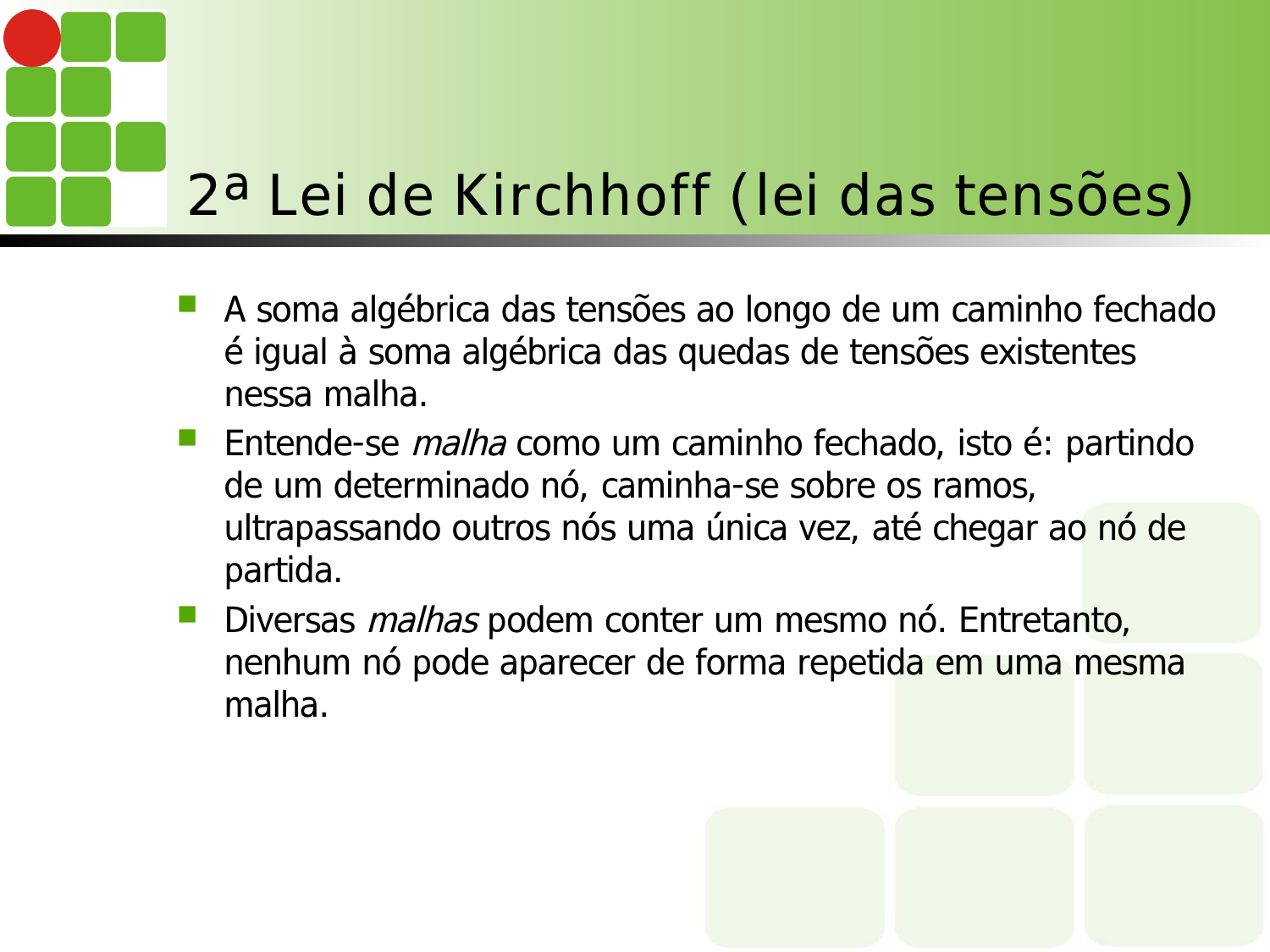

# 2ª Lei de Kirchhoff (lei das tensões)
A soma algébrica das tensões ao longo de um caminho fechado é igual à soma algébrica das quedas de tensões existentes nessa malha.
Entende-se malha como um caminho fechado, isto é: partindo de um determinado nó, caminha-se sobre os ramos, ultrapassando outros nós uma única vez, até chegar ao nó de partida.
Diversas malhas podem conter um mesmo nó. Entretanto, nenhum nó pode aparecer de forma repetida em uma mesma malha.